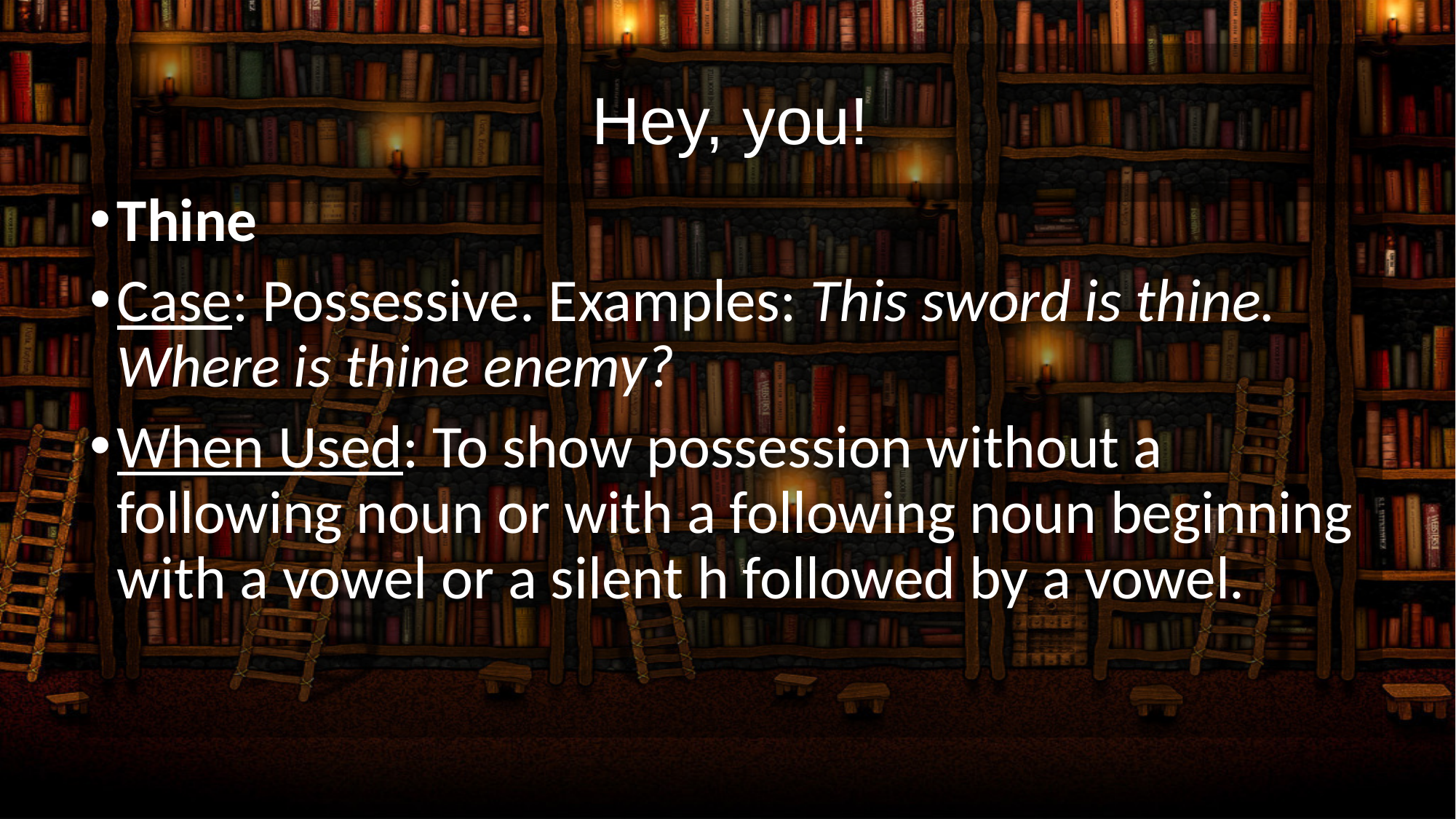

# Hey, you!
Thine
Case: Possessive. Examples: This sword is thine. Where is thine enemy?
When Used: To show possession without a following noun or with a following noun beginning with a vowel or a silent h followed by a vowel.